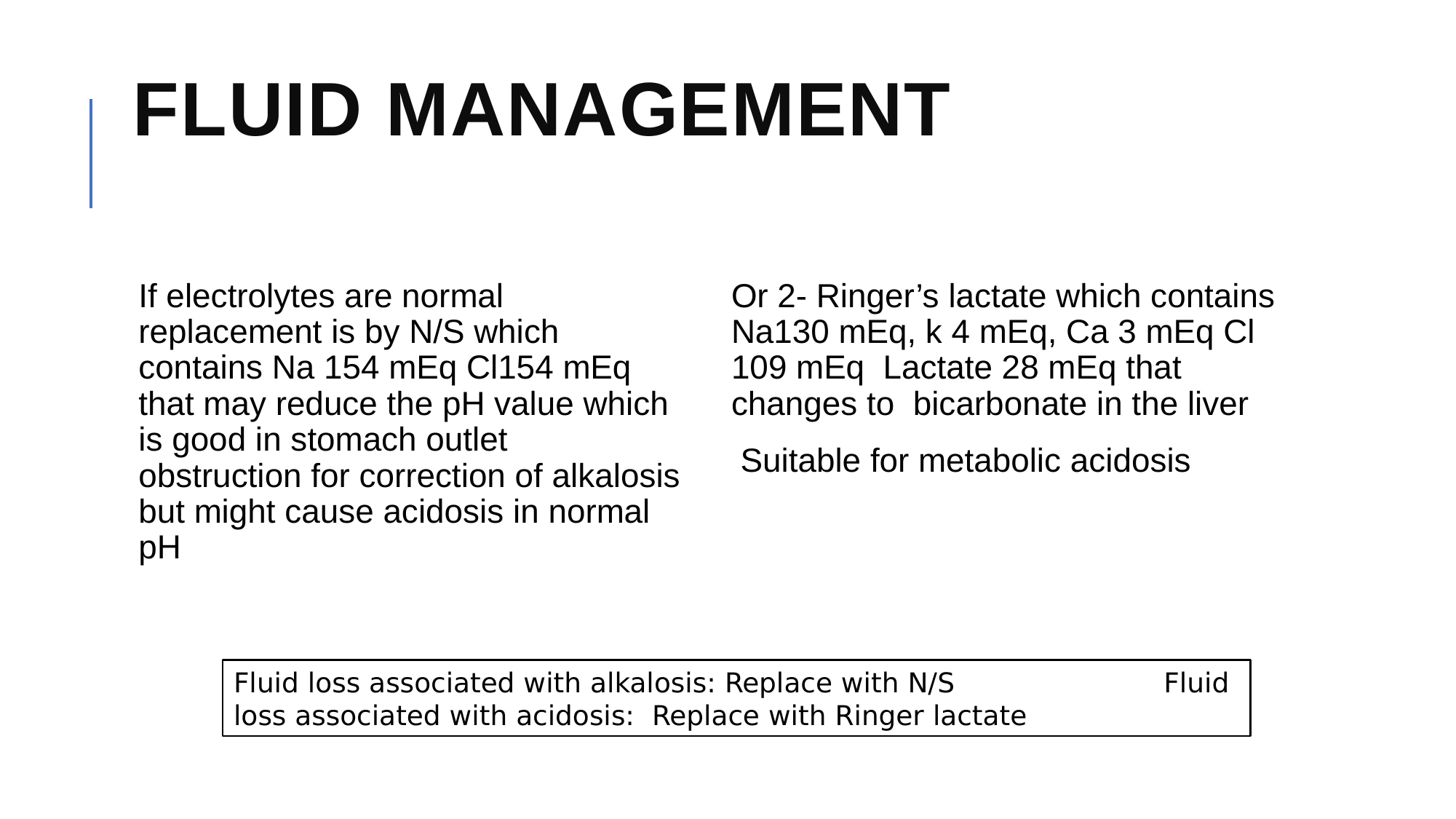

# Fluid Management
If electrolytes are normal replacement is by N/S which contains Na 154 mEq Cl154 mEq that may reduce the pH value which is good in stomach outlet  obstruction for correction of alkalosis but might cause acidosis in normal pH

Or 2- Ringer’s lactate which contains Na130 mEq, k 4 mEq, Ca 3 mEq Cl 109 mEq  Lactate 28 mEq that changes to  bicarbonate in the liver
 Suitable for metabolic acidosis

Fluid loss associated with alkalosis: Replace with N/S                        Fluid loss associated with acidosis:  Replace with Ringer lactate